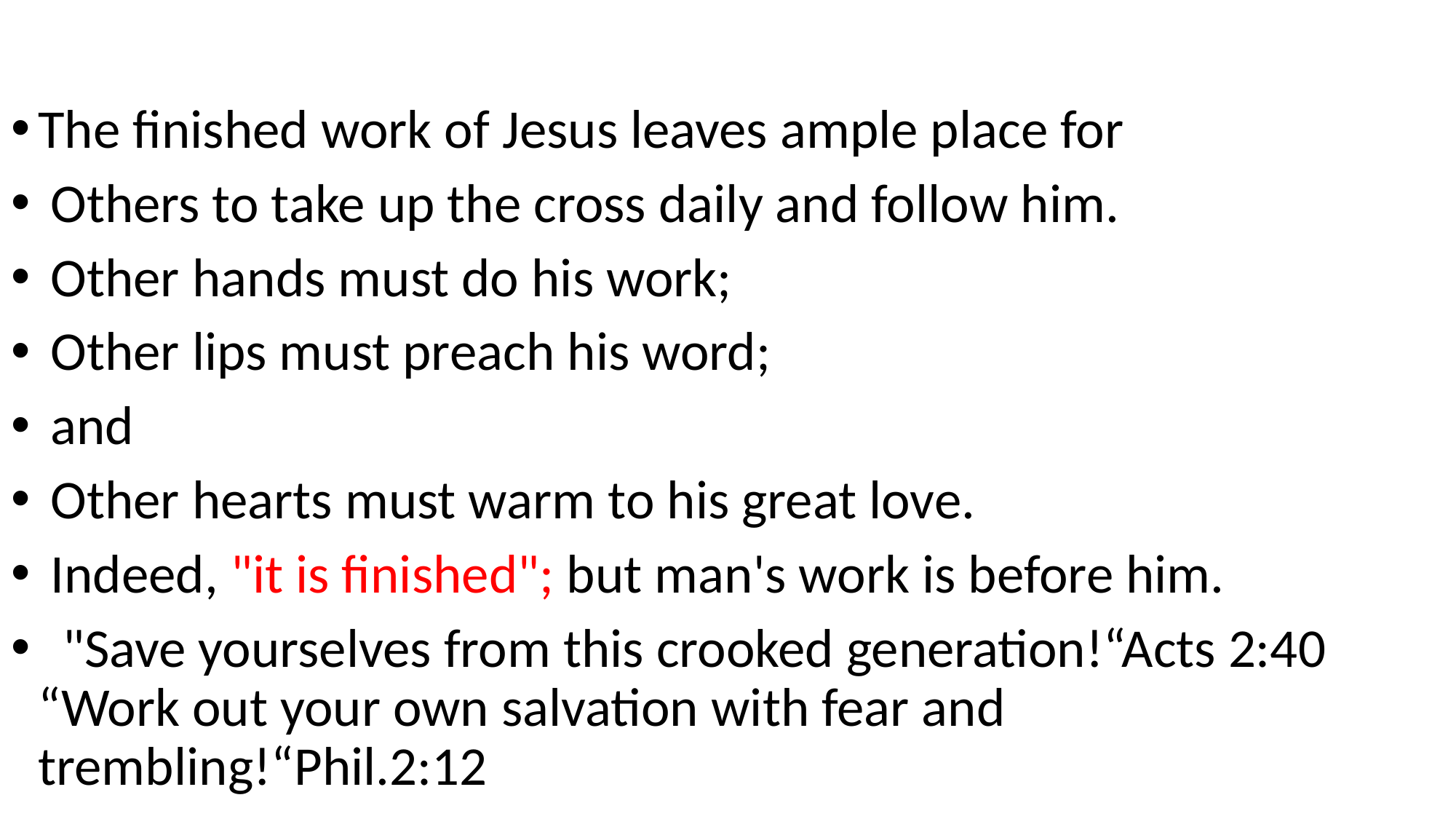

The finished work of Jesus leaves ample place for
 Others to take up the cross daily and follow him.
 Other hands must do his work;
 Other lips must preach his word;
 and
 Other hearts must warm to his great love.
 Indeed, "it is finished"; but man's work is before him.
  "Save yourselves from this crooked generation!“Acts 2:40  “Work out your own salvation with fear and trembling!“Phil.2:12